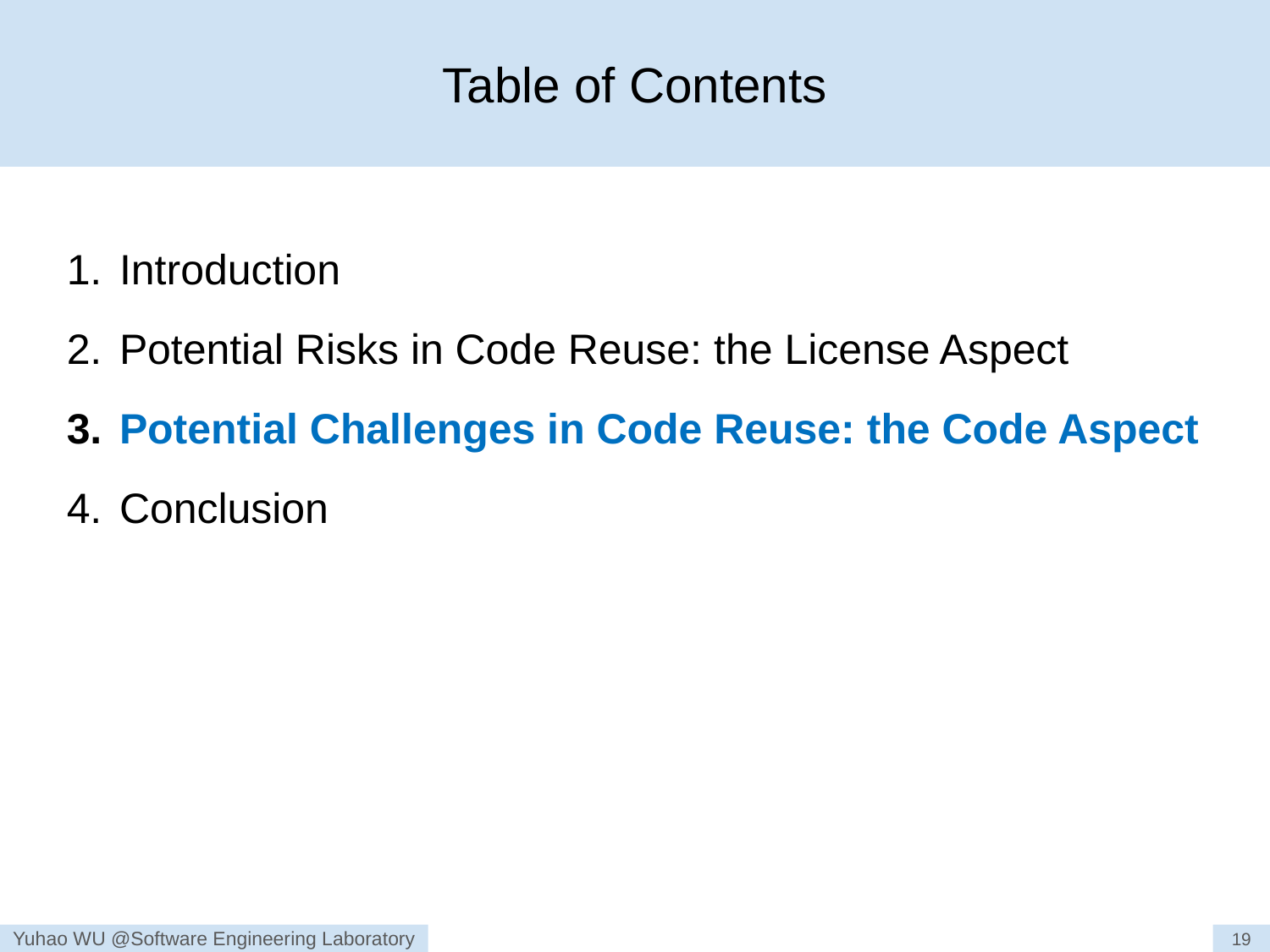

# Table of Contents
Introduction
Potential Risks in Code Reuse: the License Aspect
Potential Challenges in Code Reuse: the Code Aspect
Conclusion
19